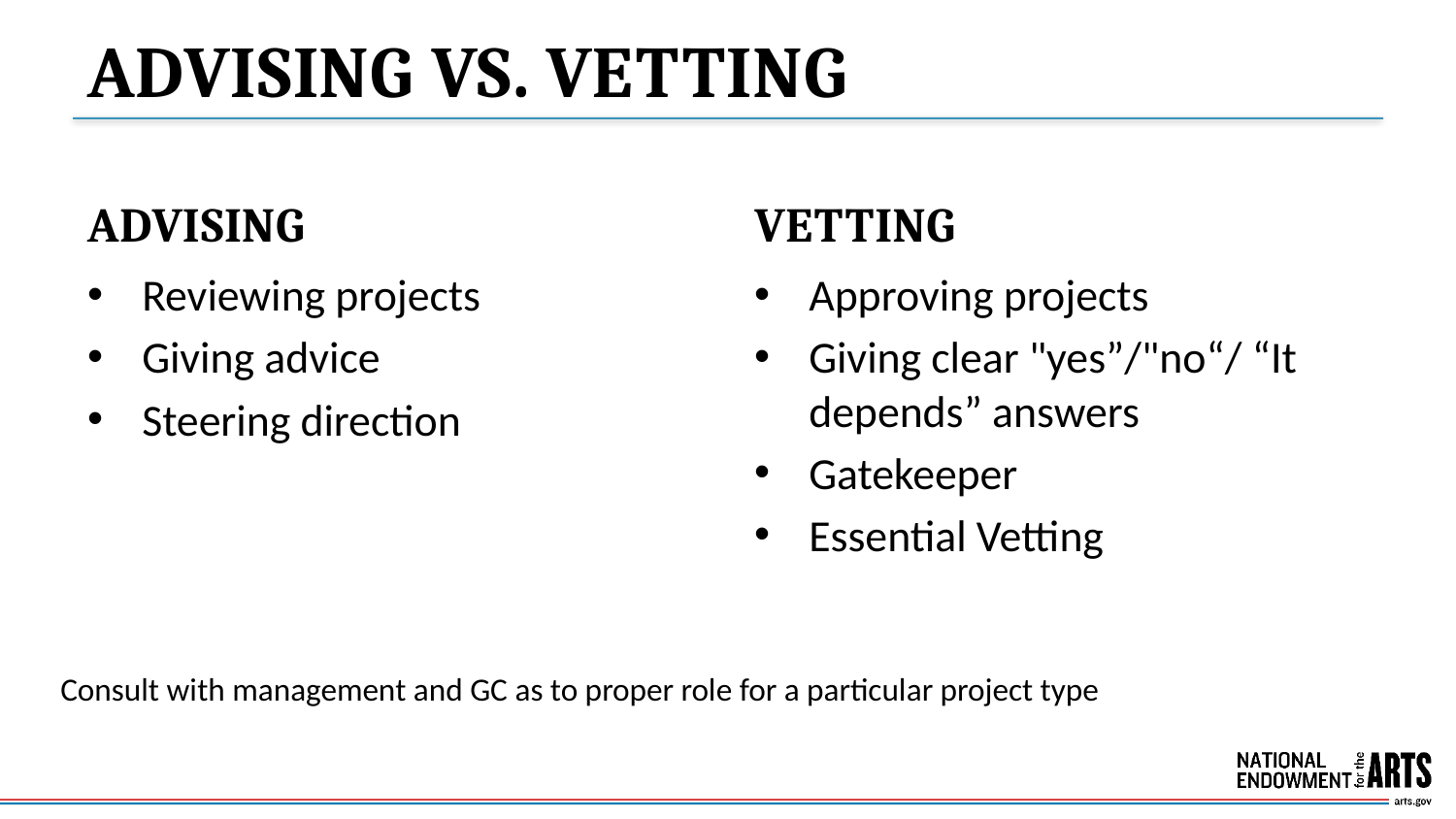

# ADVISING VS. VETTING
ADVISING
VETTING
Reviewing projects
Giving advice
Steering direction

Approving projects
Giving clear "yes”/"no“/ “It depends” answers
Gatekeeper
Essential Vetting

Consult with management and GC as to proper role for a particular project type